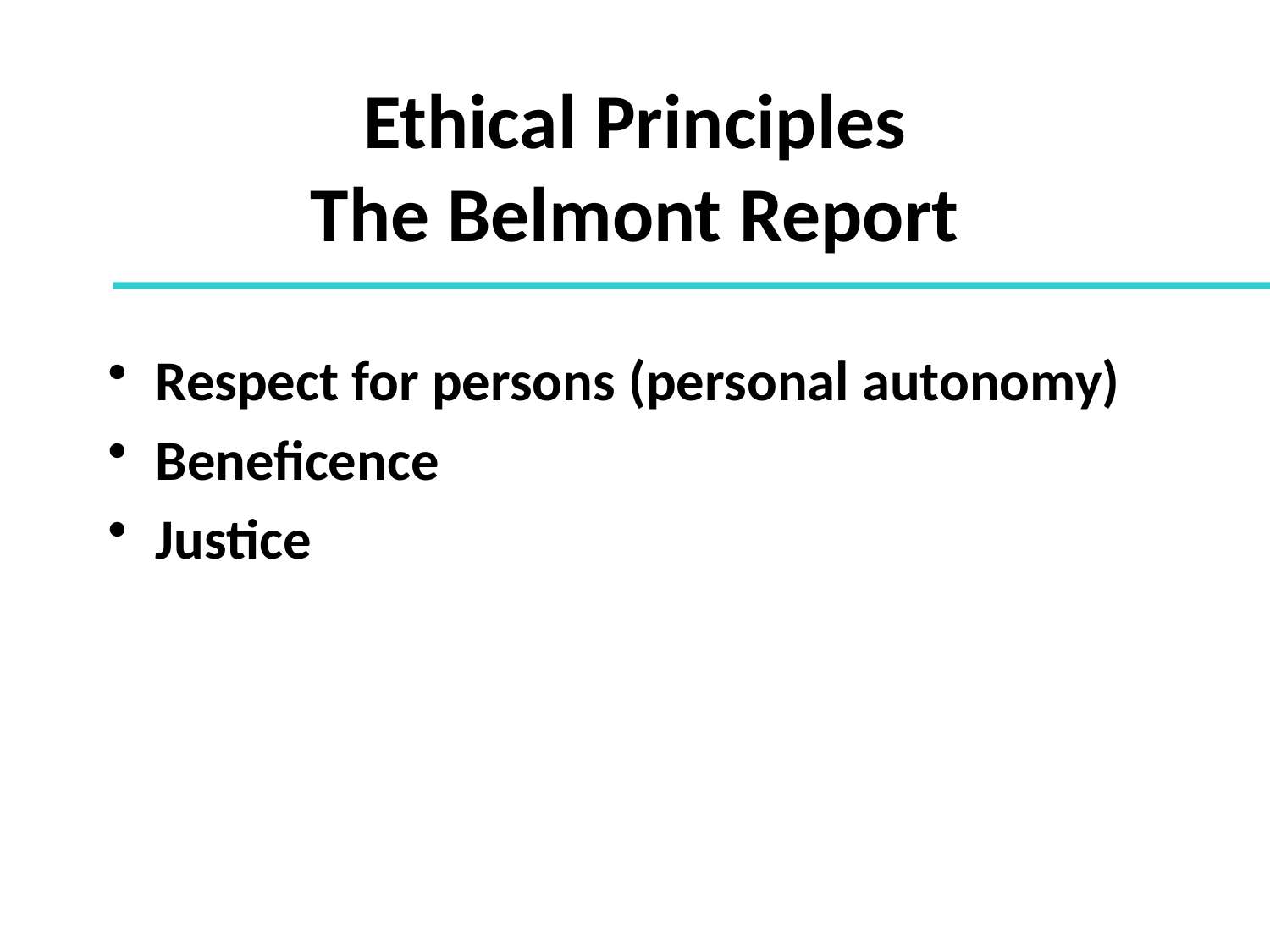

# Ethical Principles The Belmont Report

Respect for persons (personal autonomy)
Beneficence
Justice